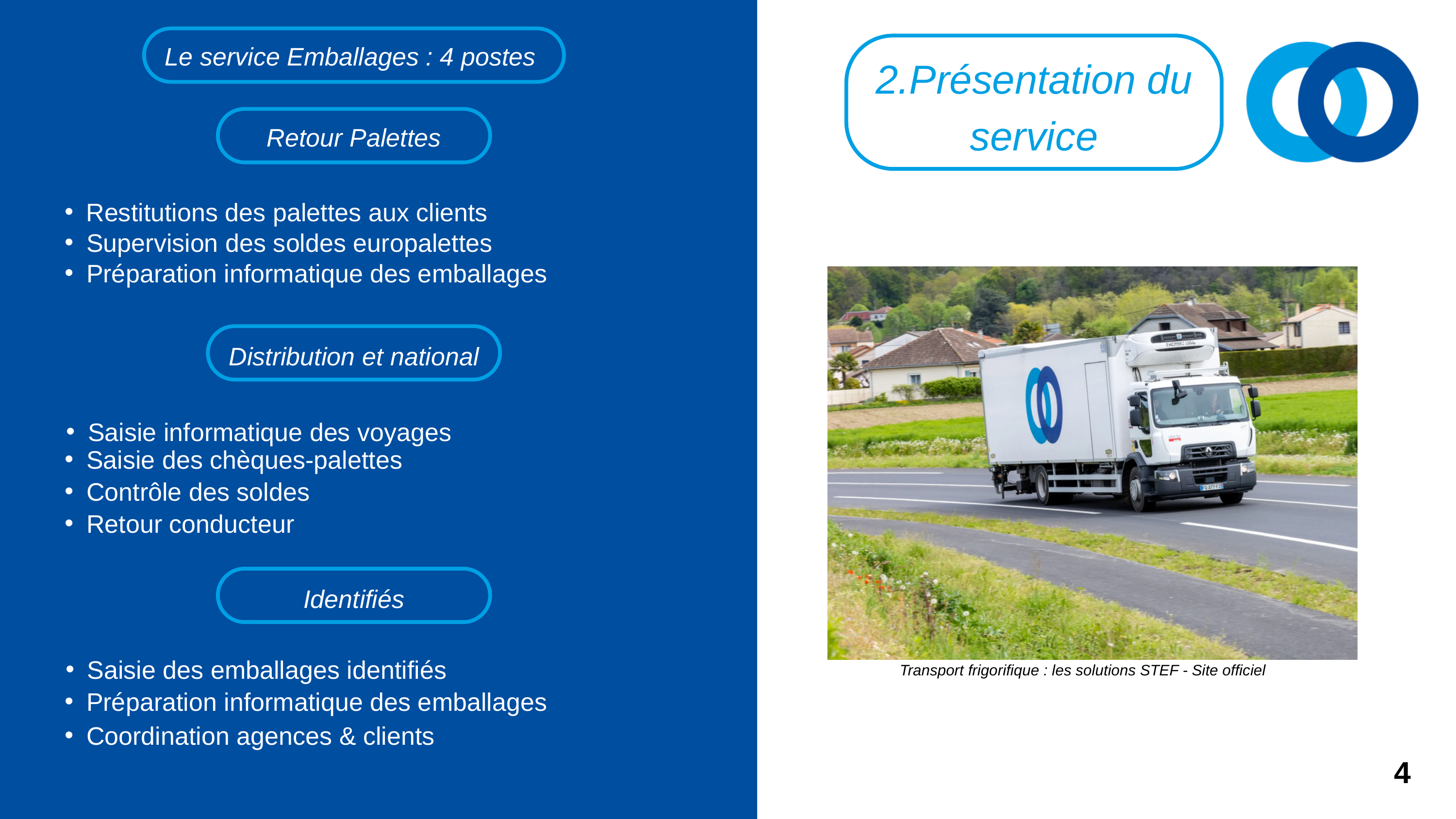

Le service Emballages : 4 postes

2.Présentation du service

Retour Palettes
Restitutions des palettes aux clients
Supervision des soldes europalettes
Préparation informatique des emballages

Distribution et national
Saisie informatique des voyages
Saisie des chèques-palettes
Contrôle des soldes
Retour conducteur

Identifiés
Saisie des emballages identifiés
Transport frigorifique : les solutions STEF - Site officiel
Préparation informatique des emballages
Coordination agences & clients
4